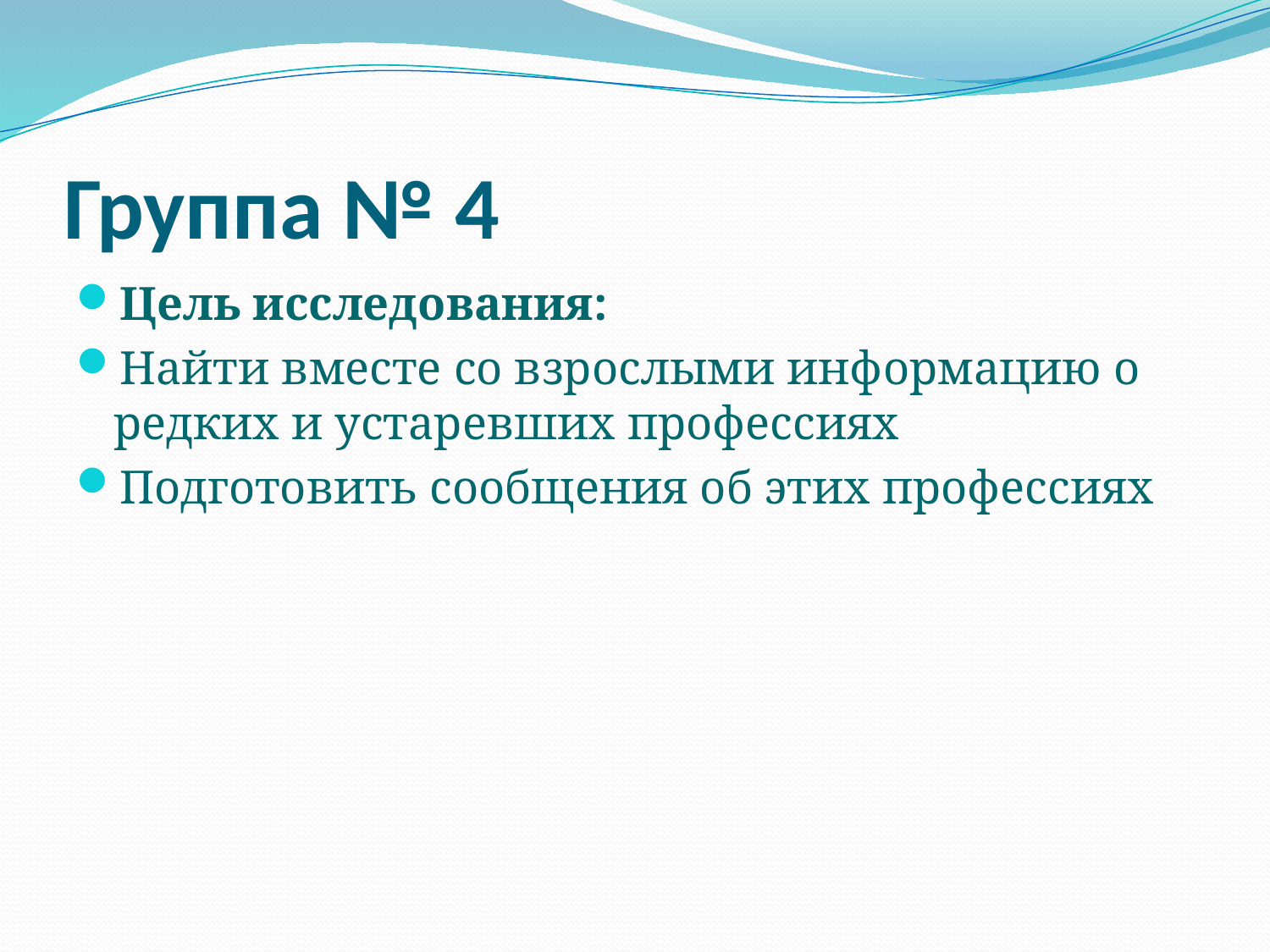

# Группа № 4
Цель исследования:
Найти вместе со взрослыми информацию о редких и устаревших профессиях
Подготовить сообщения об этих профессиях